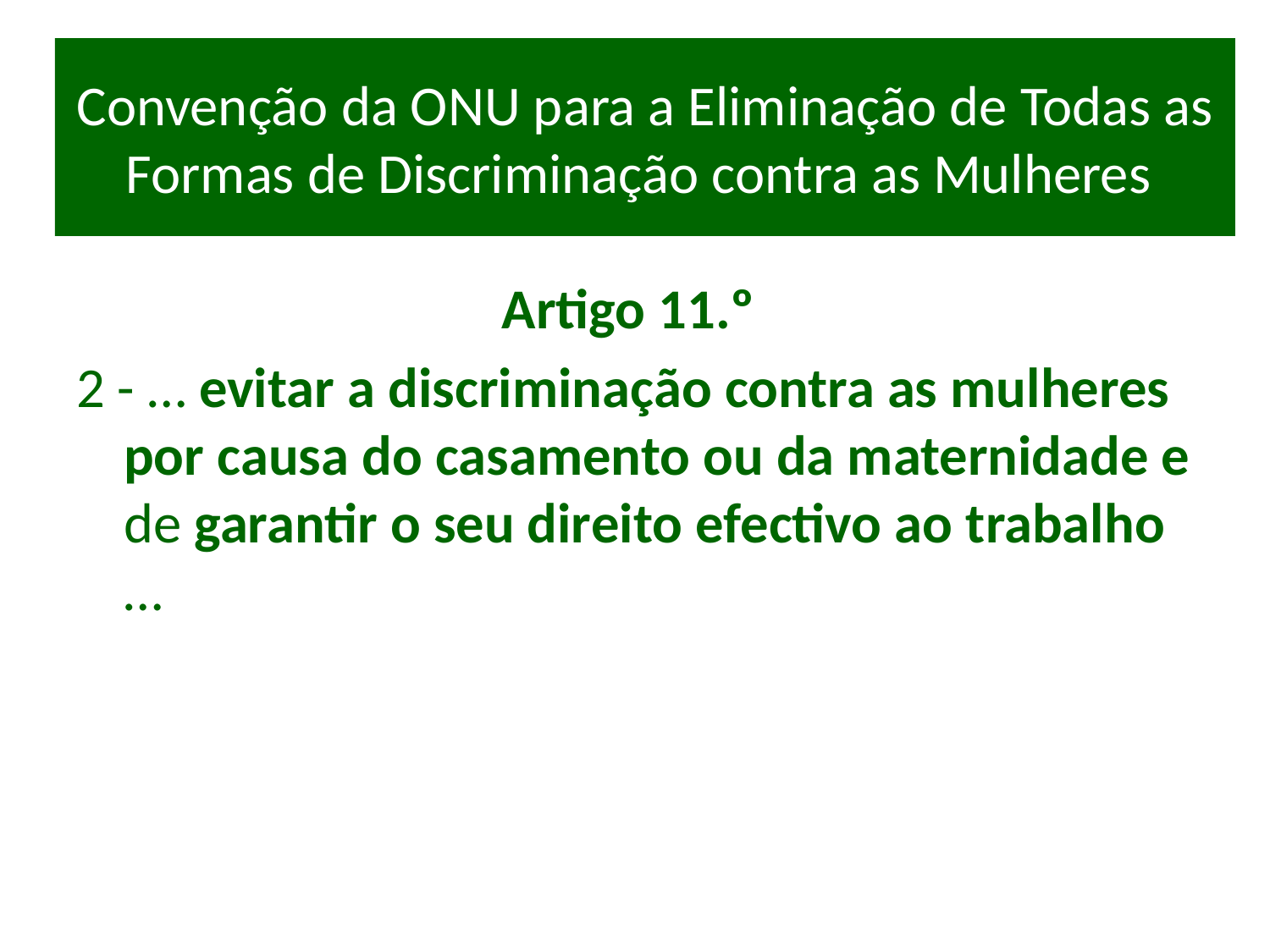

# Convenção da ONU para a Eliminação de Todas as Formas de Discriminação contra as Mulheres
Artigo 11.º
2 - … evitar a discriminação contra as mulheres por causa do casamento ou da maternidade e de garantir o seu direito efectivo ao trabalho …